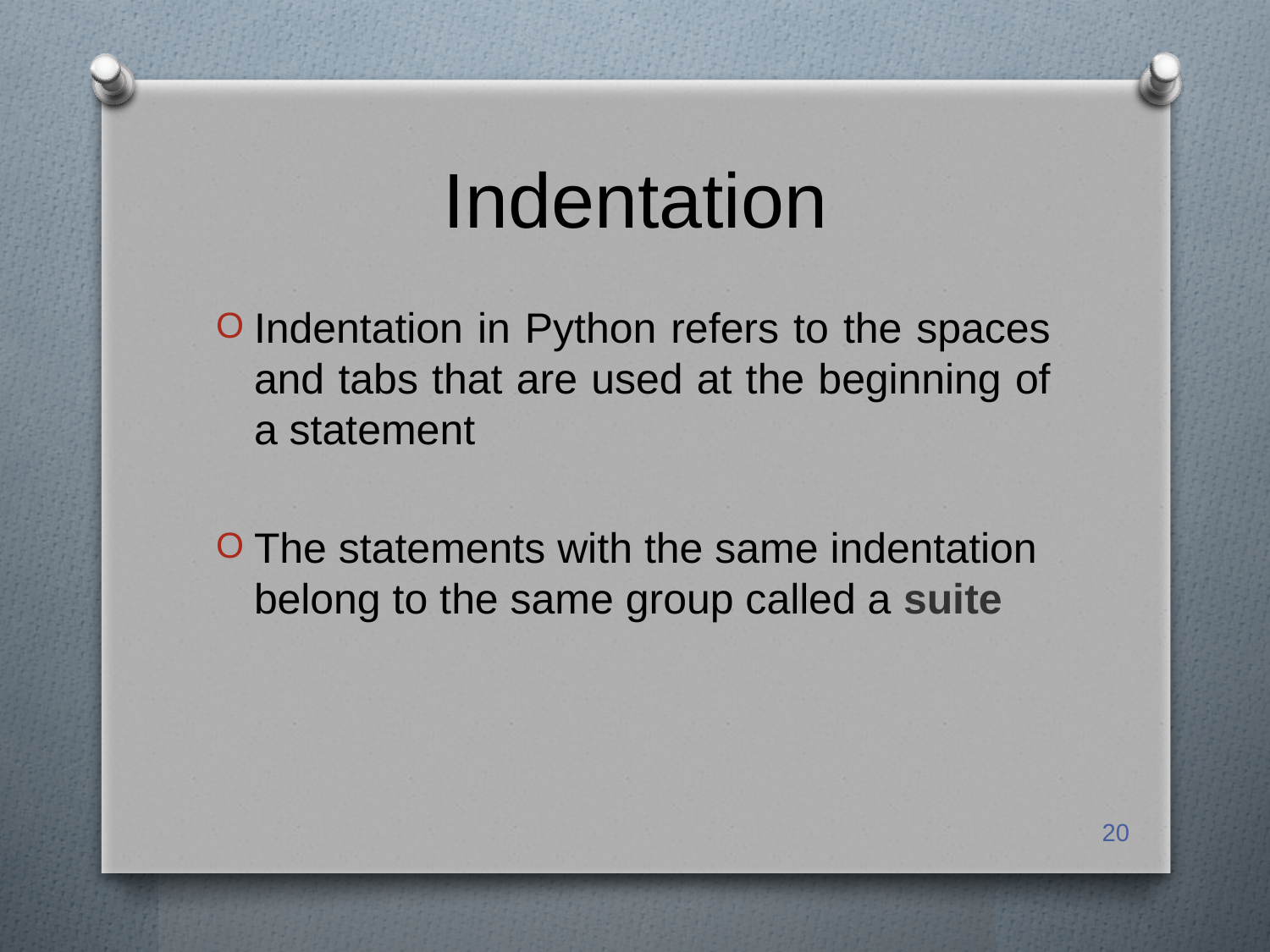

# Indentation
Indentation in Python refers to the spaces and tabs that are used at the beginning of a statement

The statements with the same indentation belong to the same group called a suite

20